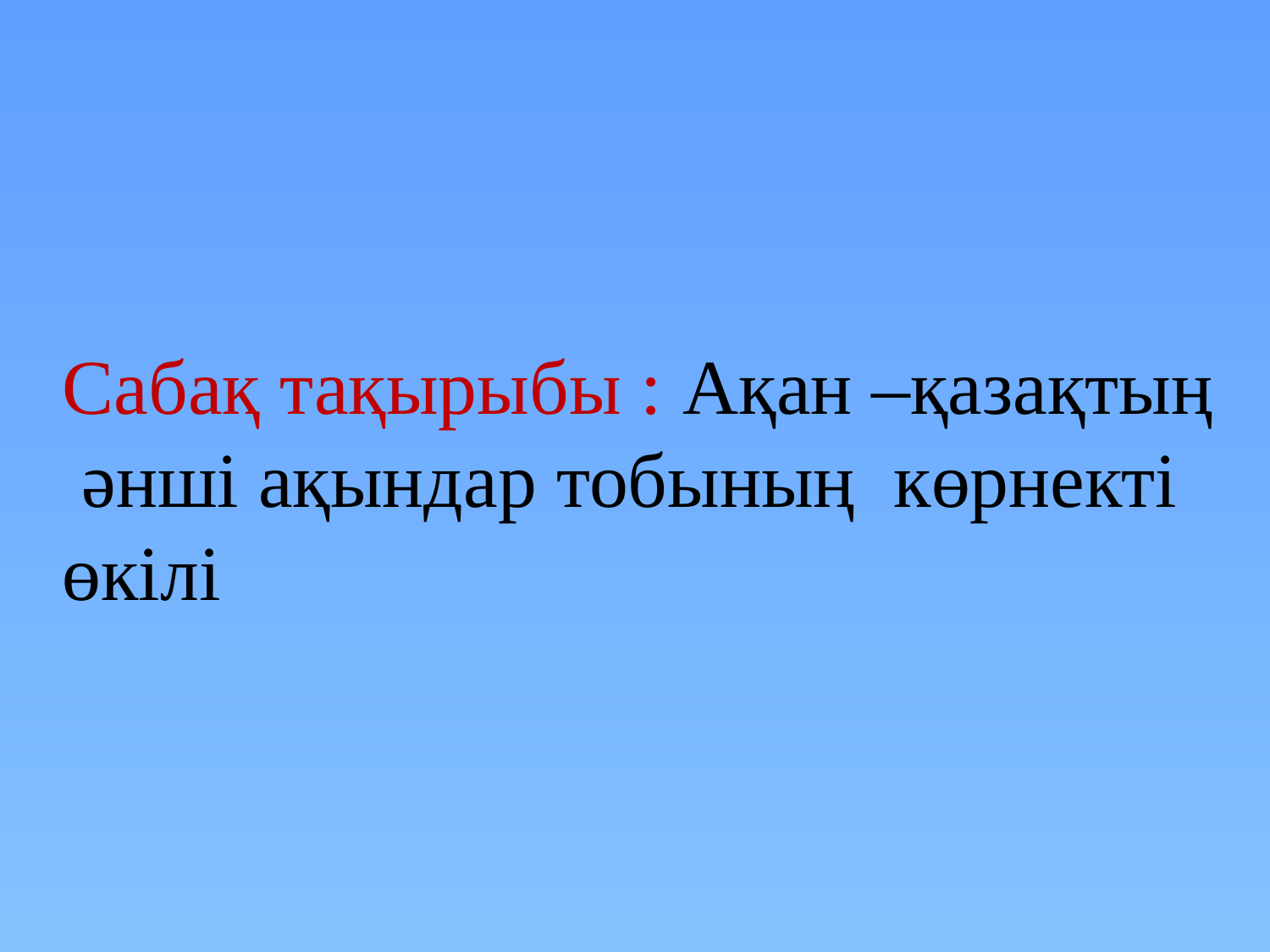

# Сабақ тақырыбы : Ақан –қазақтың  әнші ақындар тобының  көрнекті өкілі